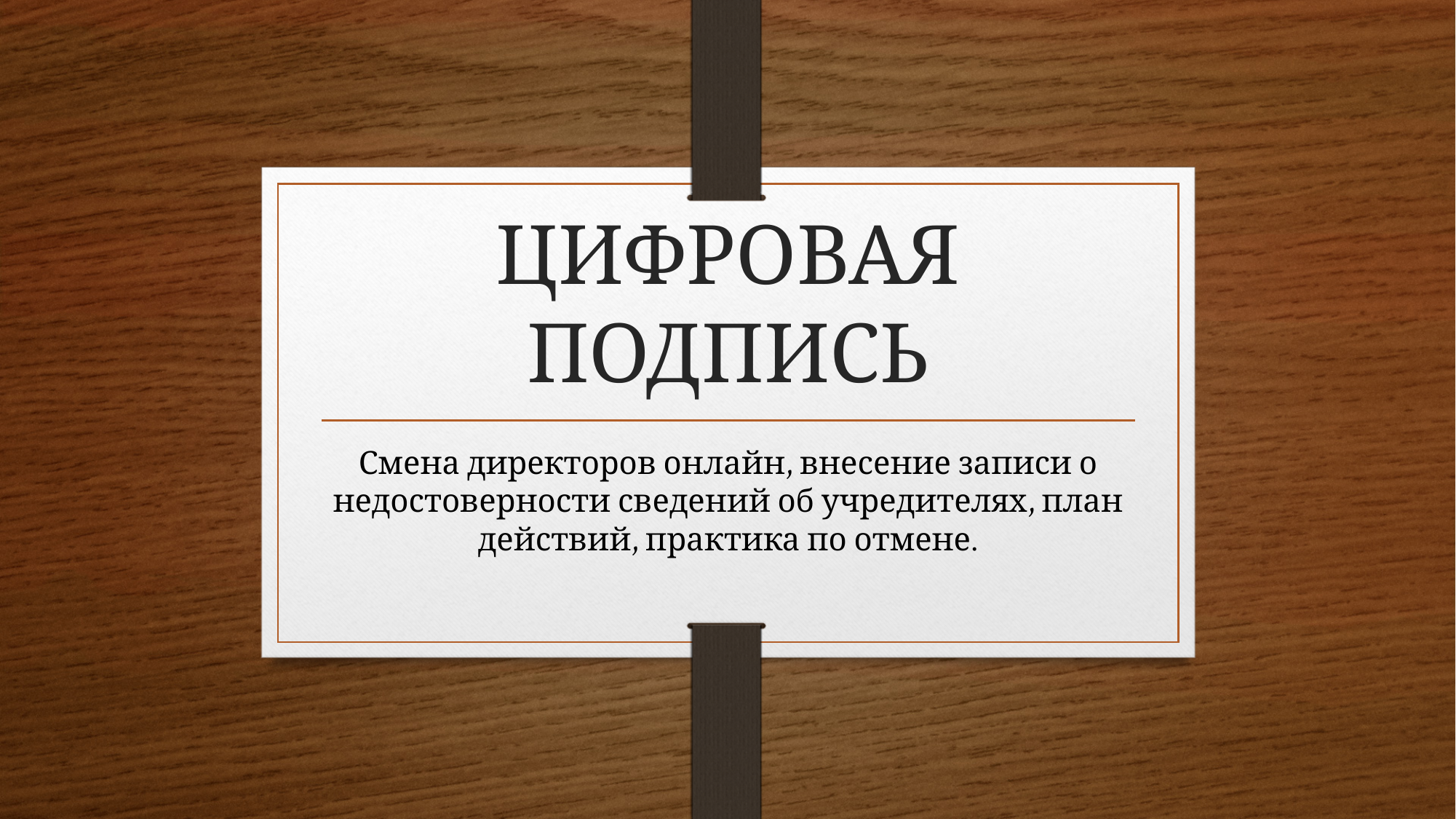

# ЦИФРОВАЯ ПОДПИСЬ
Смена директоров онлайн, внесение записи о недостоверности сведений об учредителях, план действий, практика по отмене.